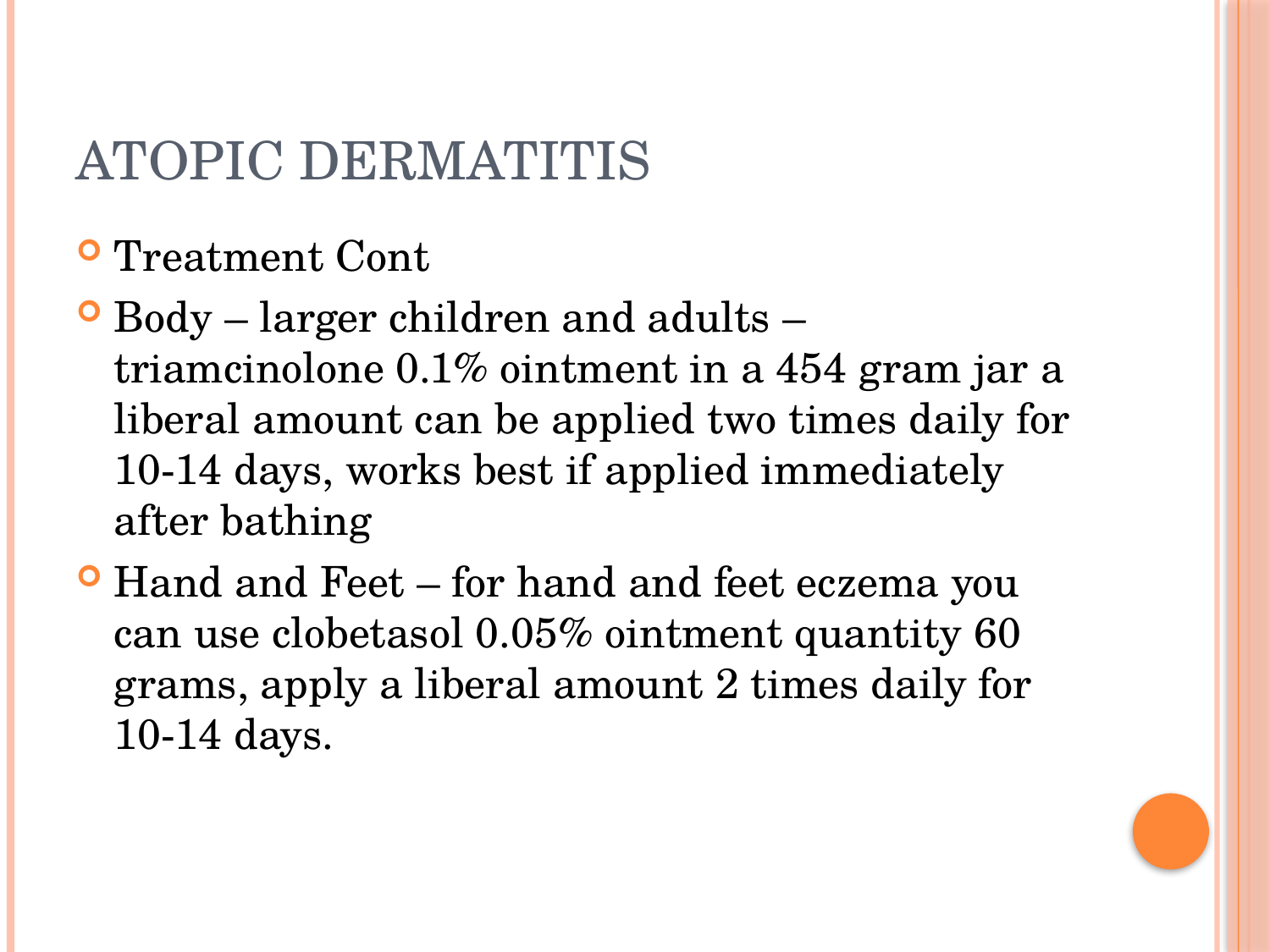

# Atopic Dermatitis
Treatment Cont
Body – larger children and adults – triamcinolone 0.1% ointment in a 454 gram jar a liberal amount can be applied two times daily for 10-14 days, works best if applied immediately after bathing
Hand and Feet – for hand and feet eczema you can use clobetasol 0.05% ointment quantity 60 grams, apply a liberal amount 2 times daily for 10-14 days.